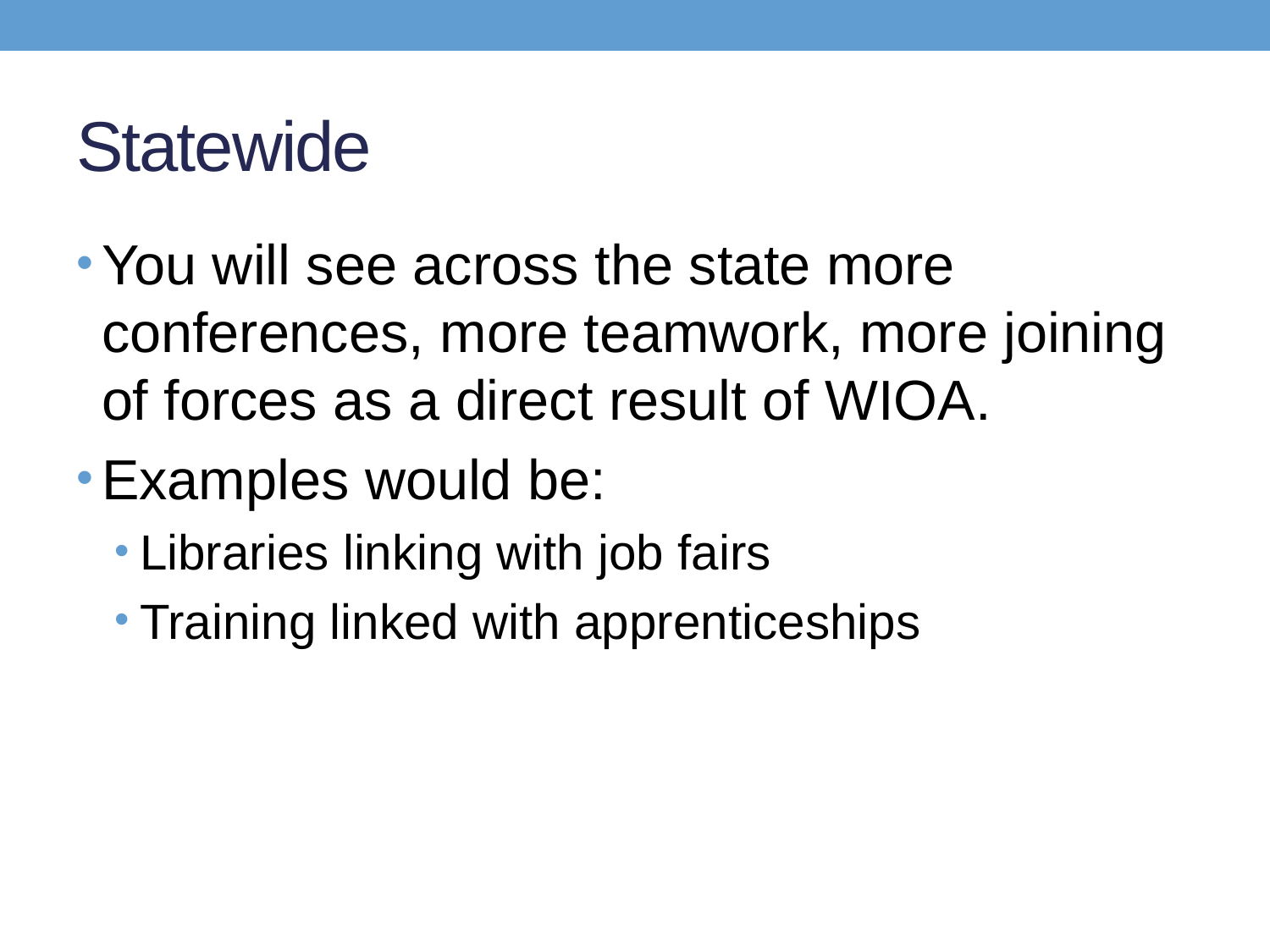

# Statewide
You will see across the state more conferences, more teamwork, more joining of forces as a direct result of WIOA.
Examples would be:
Libraries linking with job fairs
Training linked with apprenticeships